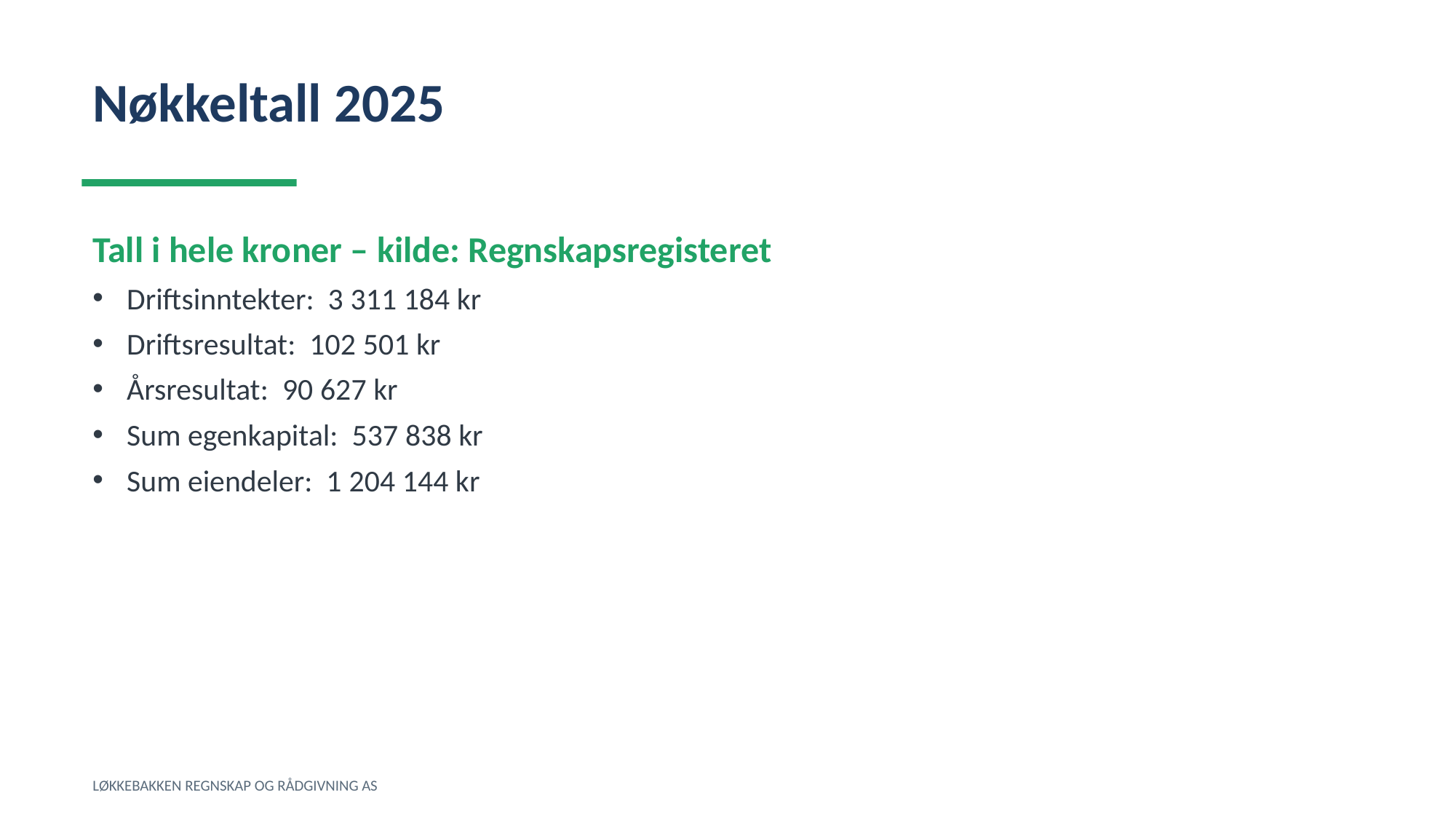

Nøkkeltall 2025

Tall i hele kroner – kilde: Regnskapsregisteret
Driftsinntekter:  3 311 184 kr
Driftsresultat:  102 501 kr
Årsresultat:  90 627 kr
Sum egenkapital:  537 838 kr
Sum eiendeler:  1 204 144 kr
LØKKEBAKKEN REGNSKAP OG RÅDGIVNING AS